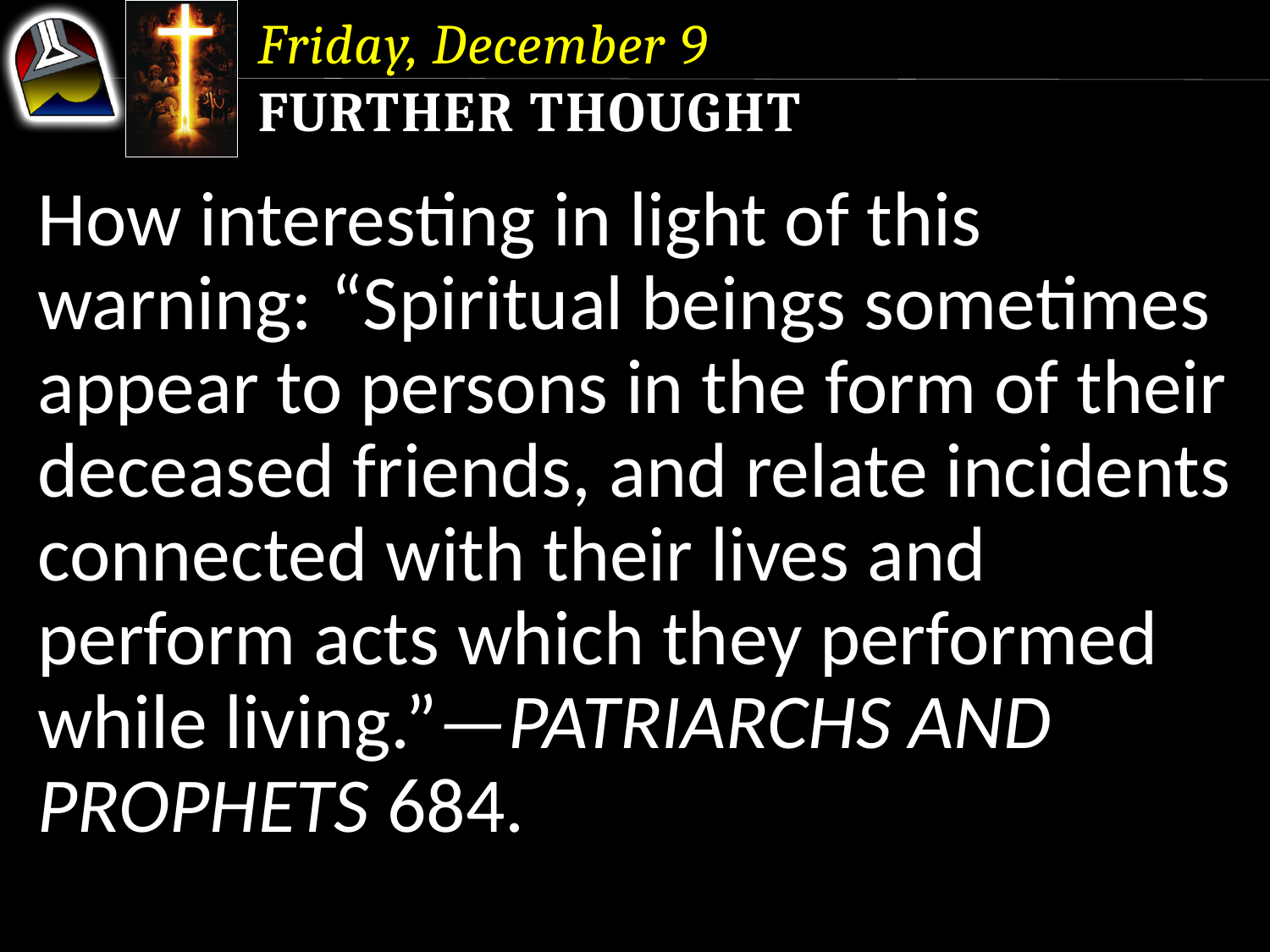

Friday, December 9
Further Thought
How interesting in light of this warning: “Spiritual beings sometimes appear to persons in the form of their deceased friends, and relate incidents connected with their lives and perform acts which they performed while living.”—Patriarchs and Prophets 684.
How interesting in light of this warning: